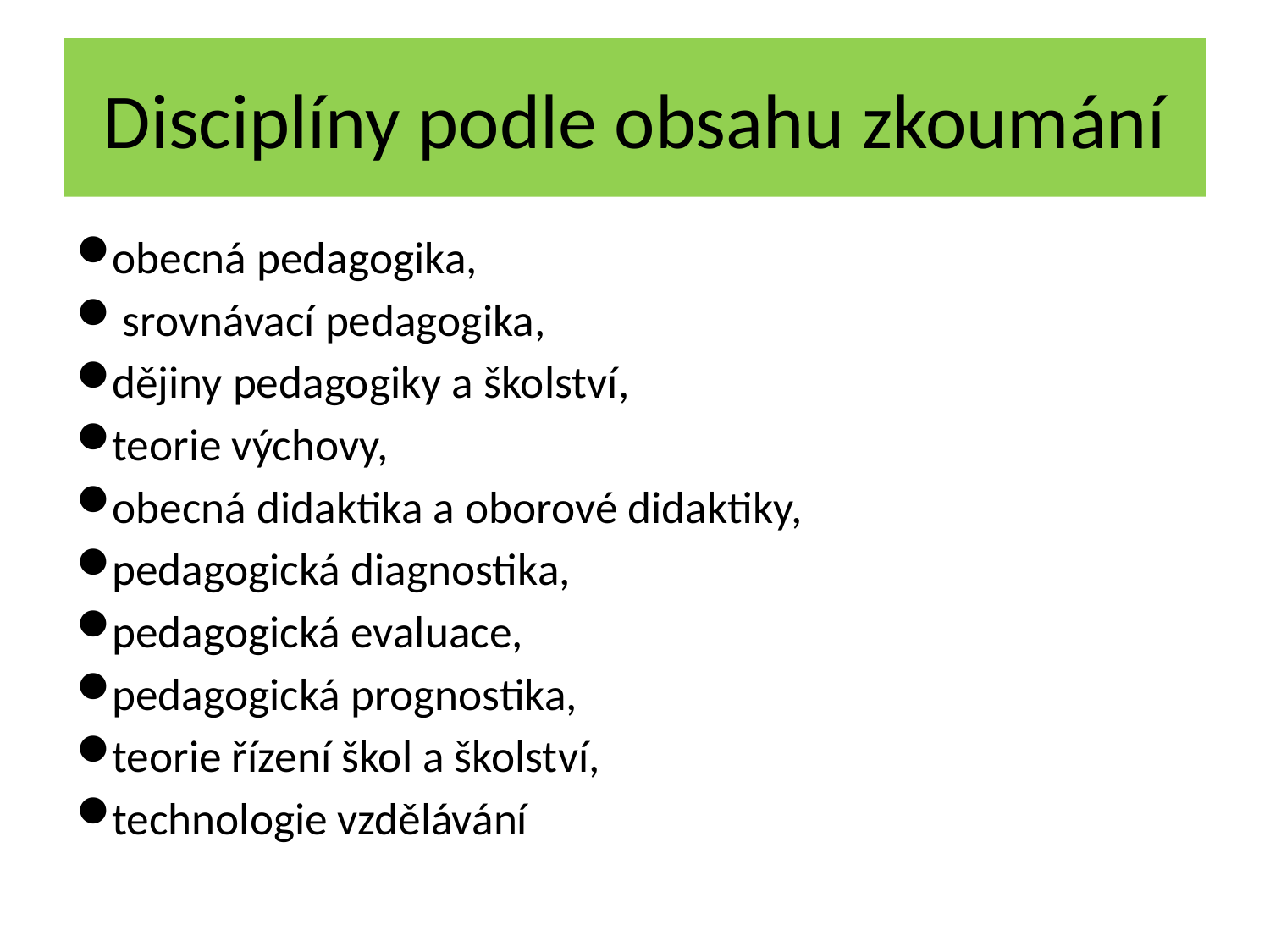

# Disciplíny podle obsahu zkoumání
obecná pedagogika,
 srovnávací pedagogika,
dějiny pedagogiky a školství,
teorie výchovy,
obecná didaktika a oborové didaktiky,
pedagogická diagnostika,
pedagogická evaluace,
pedagogická prognostika,
teorie řízení škol a školství,
technologie vzdělávání